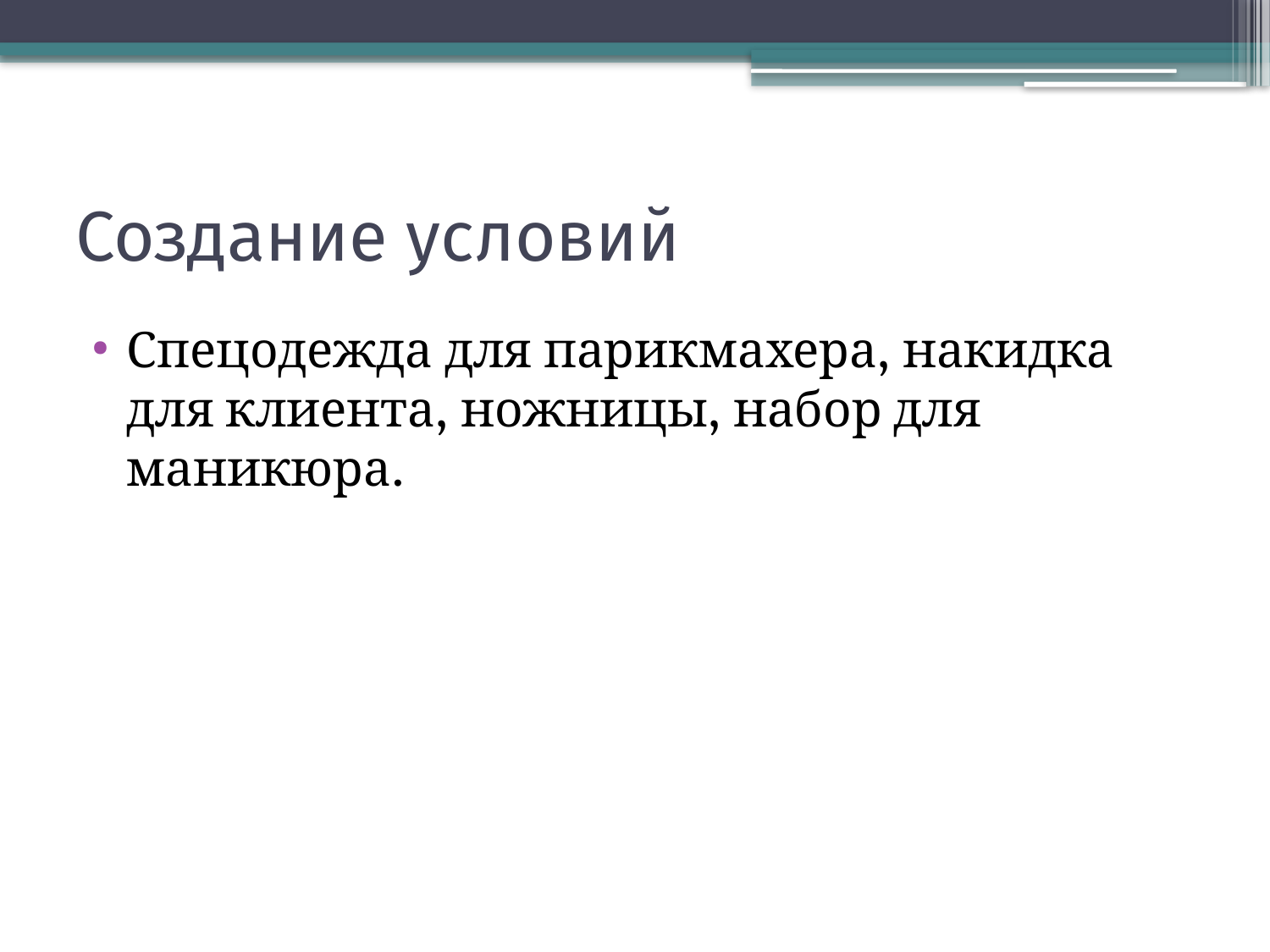

# Создание условий
Спецодежда для парикмахера, накидка для клиента, ножницы, набор для маникюра.